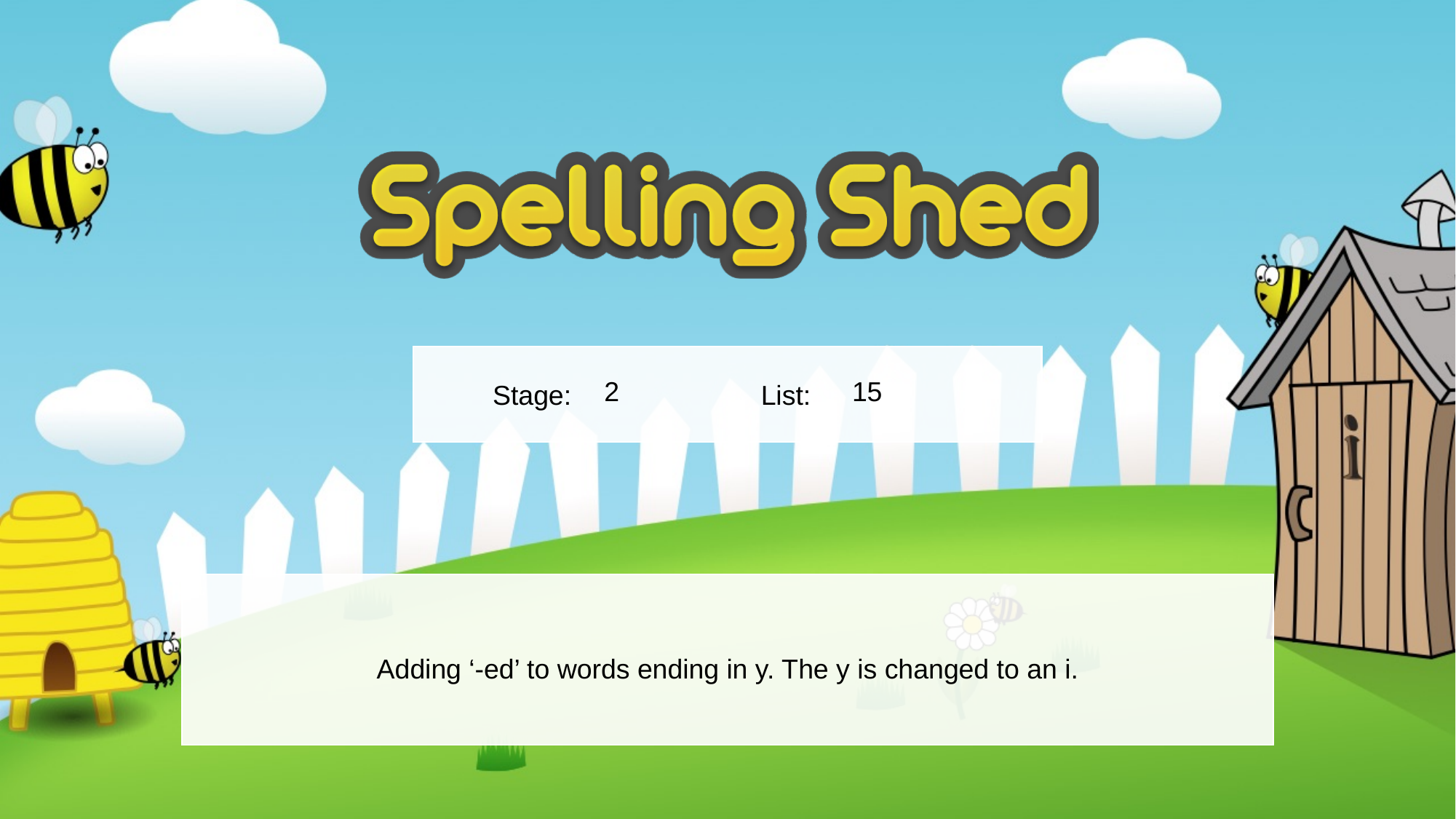

2
15
Adding ‘-ed’ to words ending in y. The y is changed to an i.